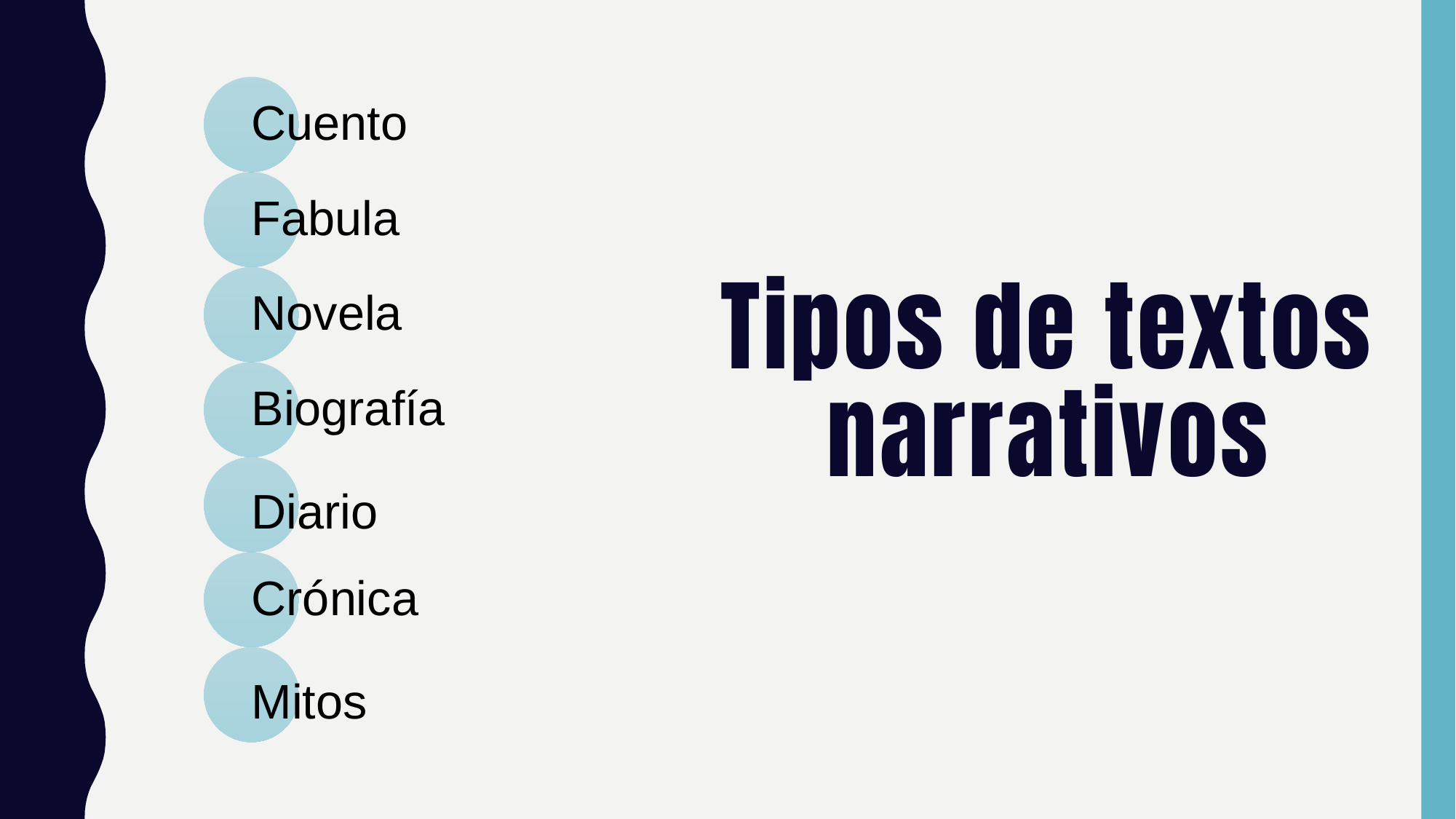

# Tipos de textos narrativos
Cuento
Fabula
Novela
Biografía
Diario
Crónica
Mitos